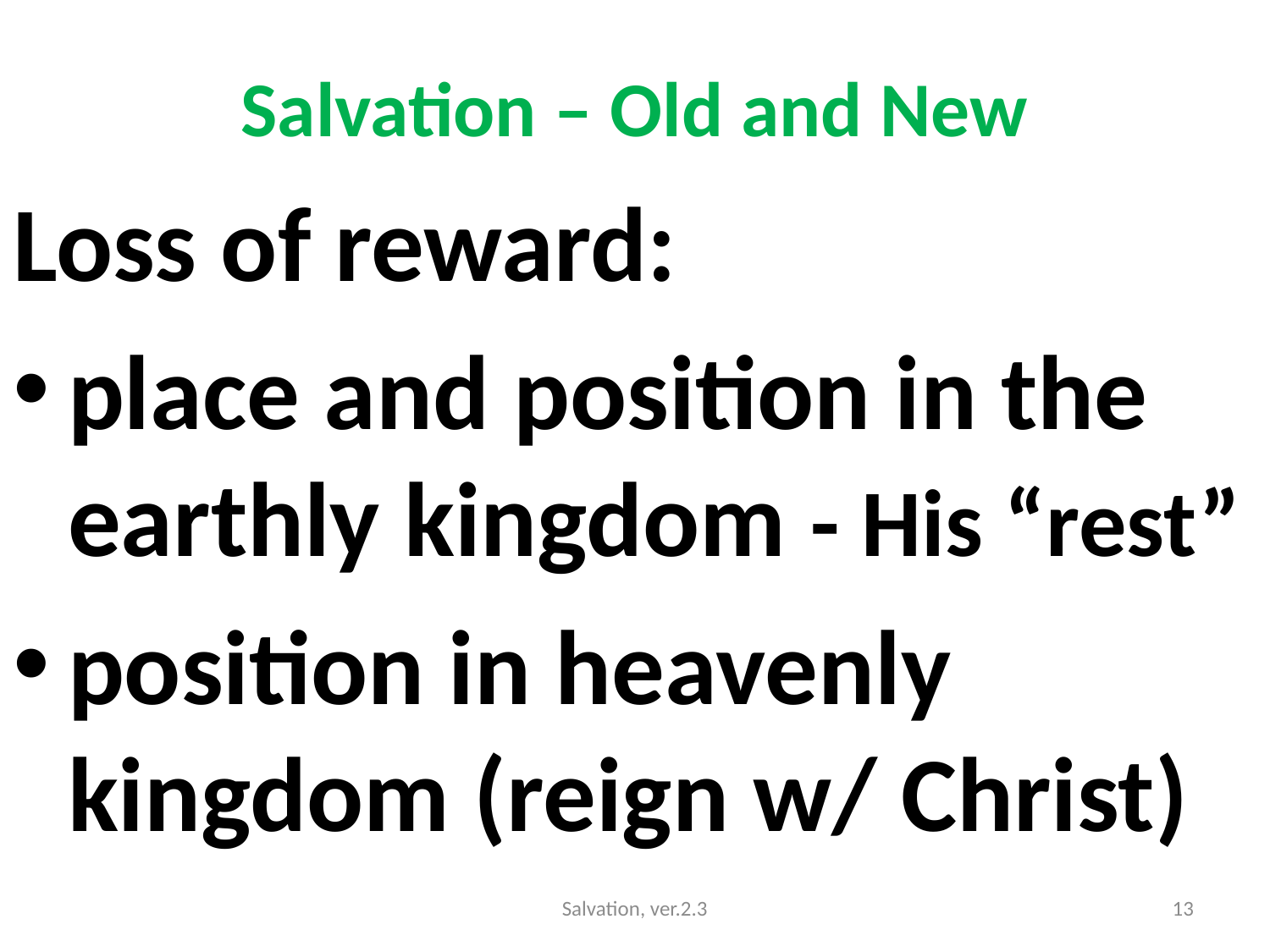

# Salvation – Old and New
Loss of reward:
place and position in the earthly kingdom - His “rest”
position in heavenly kingdom (reign w/ Christ)
Salvation, ver.2.3
13